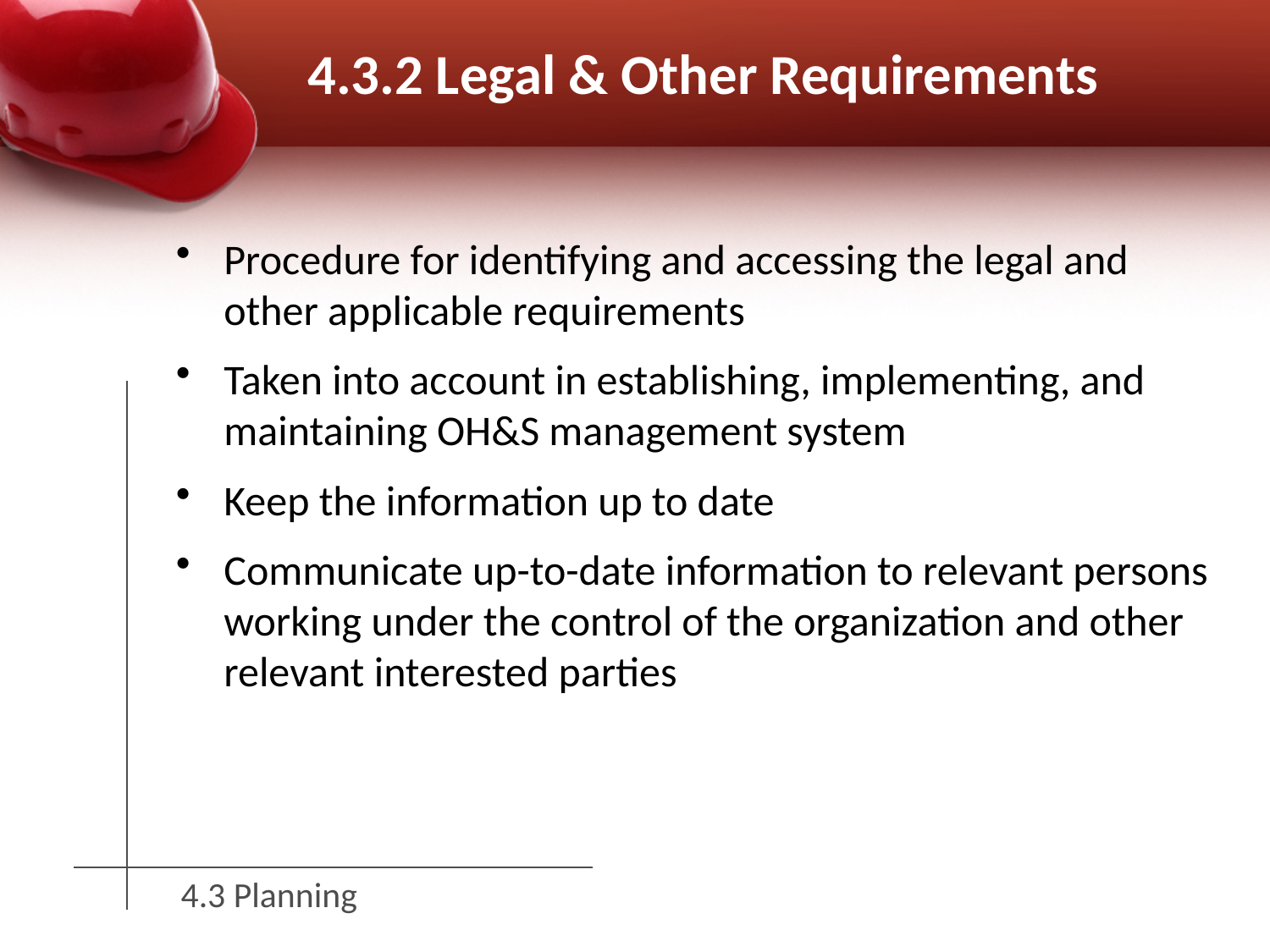

# 4.3.2 Legal & Other Requirements
Procedure for identifying and accessing the legal and other applicable requirements
Taken into account in establishing, implementing, and maintaining OH&S management system
Keep the information up to date
Communicate up-to-date information to relevant persons working under the control of the organization and other relevant interested parties
4.3 Planning